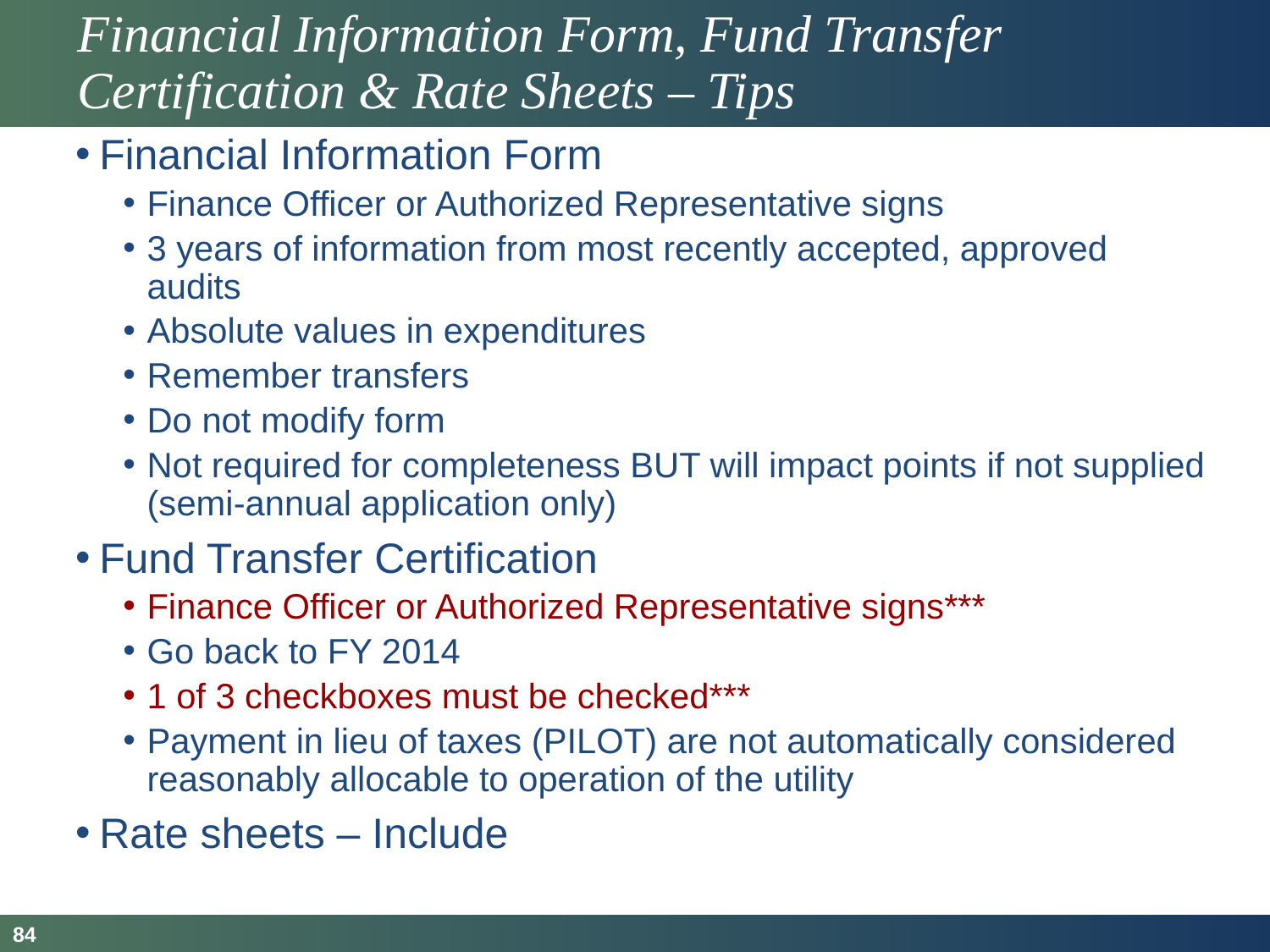

# Financial Information Form, Fund Transfer Certification & Rate Sheets – Tips
Financial Information Form
Finance Officer or Authorized Representative signs
3 years of information from most recently accepted, approved audits
Absolute values in expenditures
Remember transfers
Do not modify form
Not required for completeness BUT will impact points if not supplied (semi-annual application only)
Fund Transfer Certification
Finance Officer or Authorized Representative signs***
Go back to FY 2014
1 of 3 checkboxes must be checked***
Payment in lieu of taxes (PILOT) are not automatically considered reasonably allocable to operation of the utility
Rate sheets – Include

84